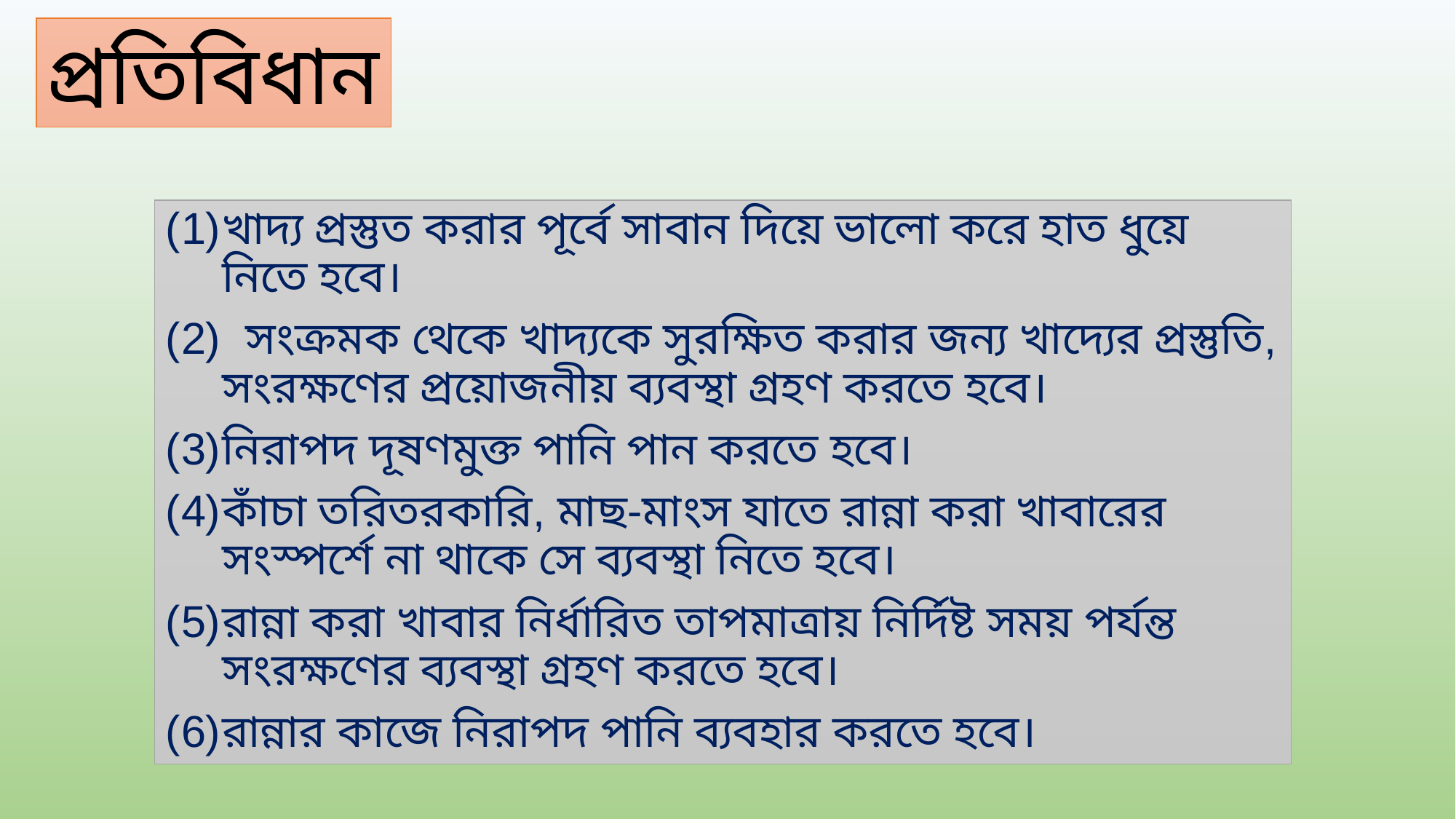

# প্রতিবিধান
খাদ্য প্রস্তুত করার পূর্বে সাবান দিয়ে ভালো করে হাত ধুয়ে নিতে হবে।
  সংক্রমক থেকে খাদ্যকে সুরক্ষিত করার জন্য খাদ্যের প্রস্তুতি, সংরক্ষণের প্রয়োজনীয় ব্যবস্থা গ্রহণ করতে হবে।
নিরাপদ দূষণমুক্ত পানি পান করতে হবে।
কাঁচা তরিতরকারি, মাছ-মাংস যাতে রান্না করা খাবারের সংস্পর্শে না থাকে সে ব্যবস্থা নিতে হবে।
রান্না করা খাবার নির্ধারিত তাপমাত্রায় নির্দিষ্ট সময় পর্যন্ত সংরক্ষণের ব্যবস্থা গ্রহণ করতে হবে।
রান্নার কাজে নিরাপদ পানি ব্যবহার করতে হবে।